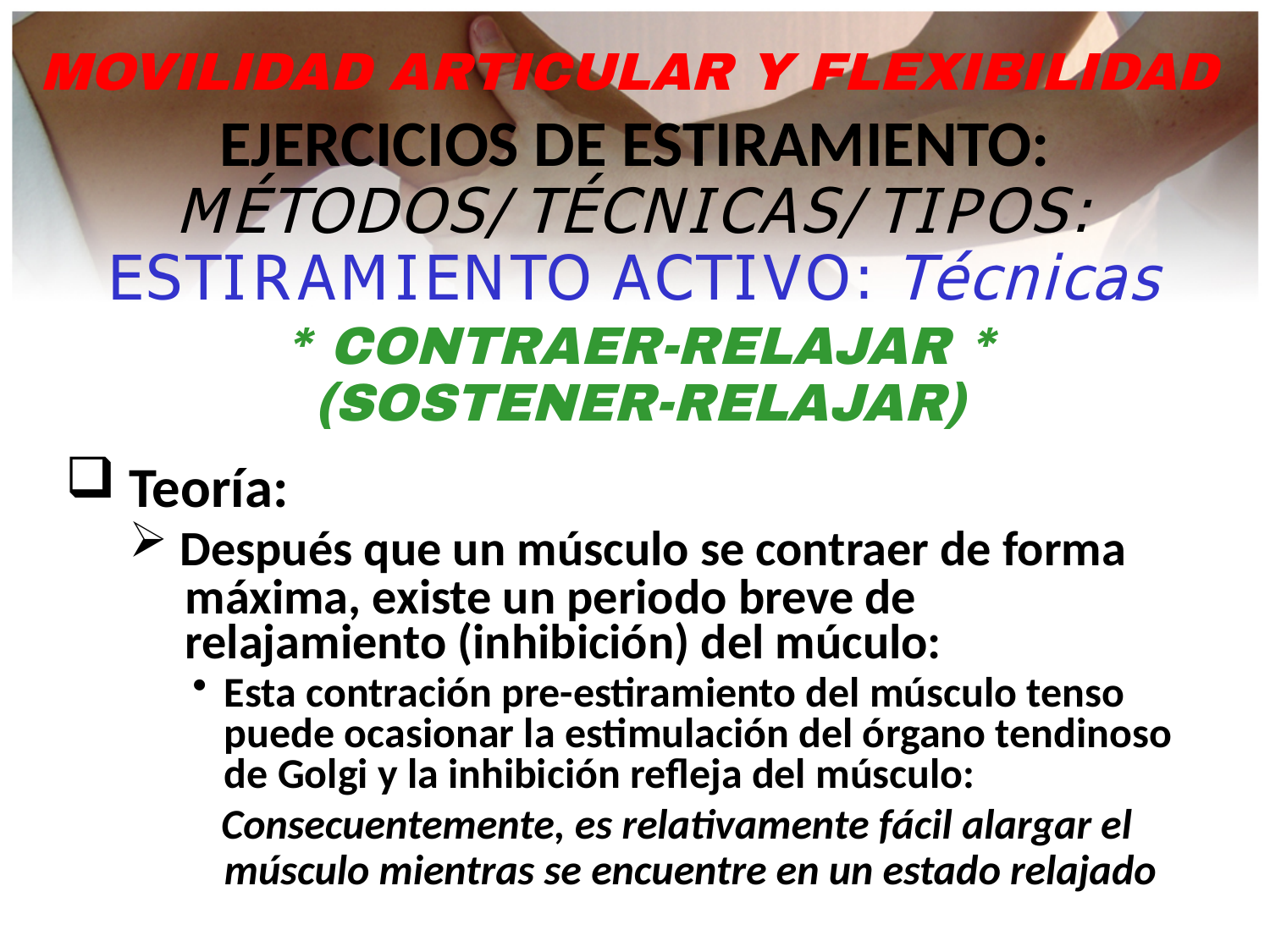

MOVILIDAD ARTICULAR Y FLEXIBILIDAD
EJERCICIOS DE ESTIRAMIENTO:
MÉTODOS/TÉCNICAS/TIPOS:
ESTIRAMIENTO ACTIVO: Técnicas
* CONTRAER-RELAJAR *
(SOSTENER-RELAJAR)
 Teoría:
 Después que un músculo se contraer de forma
     máxima, existe un periodo breve de
     relajamiento (inhibición) del múculo:
Esta contración pre-estiramiento del músculo tenso puede ocasionar la estimulación del órgano tendinoso de Golgi y la inhibición refleja del músculo:
   Consecuentemente, es relativamente fácil alargar el músculo mientras se encuentre en un estado relajado